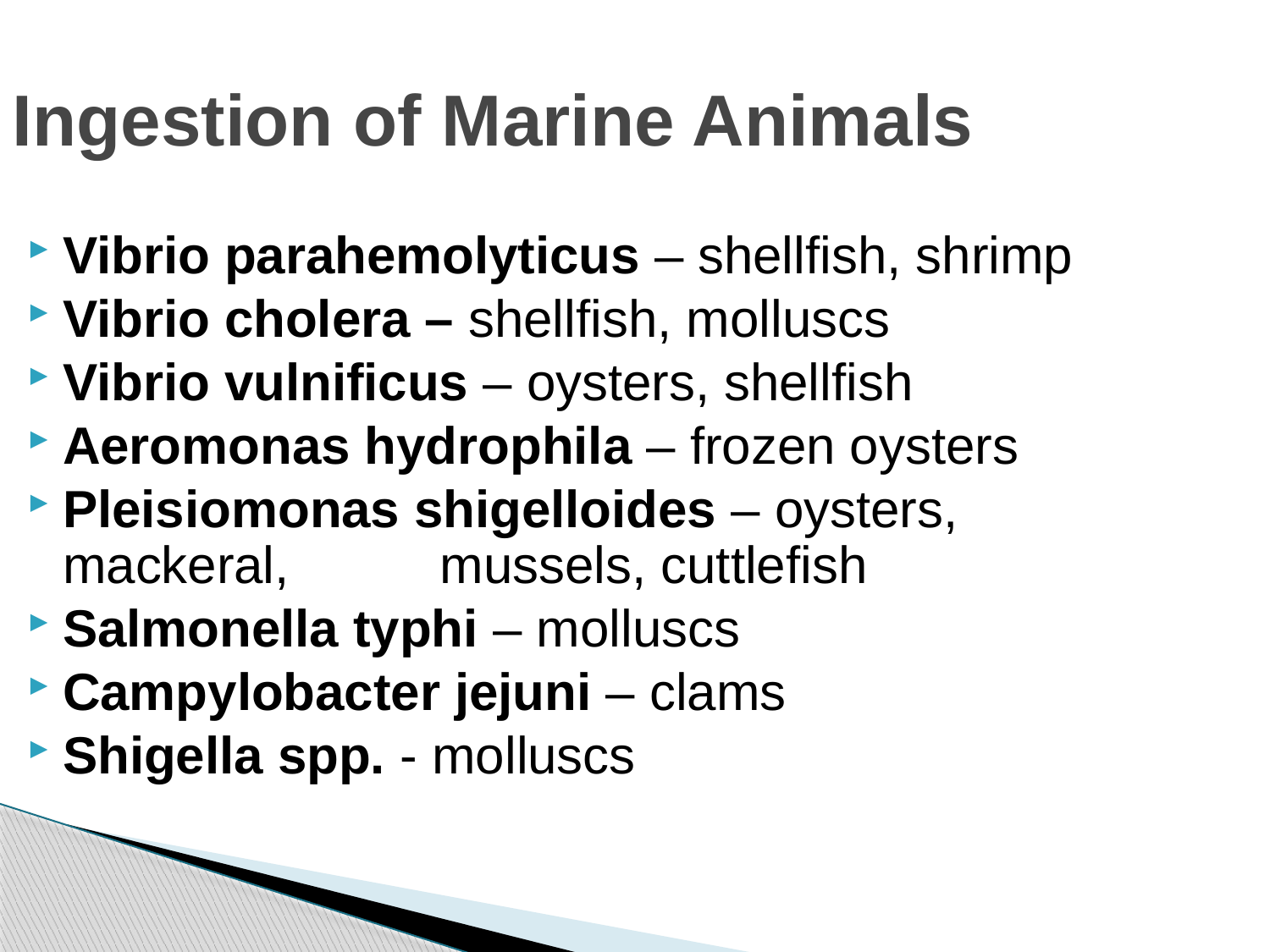

Ingestion of Marine Animals
Vibrio parahemolyticus – shellfish, shrimp
Vibrio cholera – shellfish, molluscs
Vibrio vulnificus – oysters, shellfish
Aeromonas hydrophila – frozen oysters
Pleisiomonas shigelloides – oysters, mackeral,      					mussels, cuttlefish
Salmonella typhi – molluscs
Campylobacter jejuni – clams
Shigella spp. - molluscs